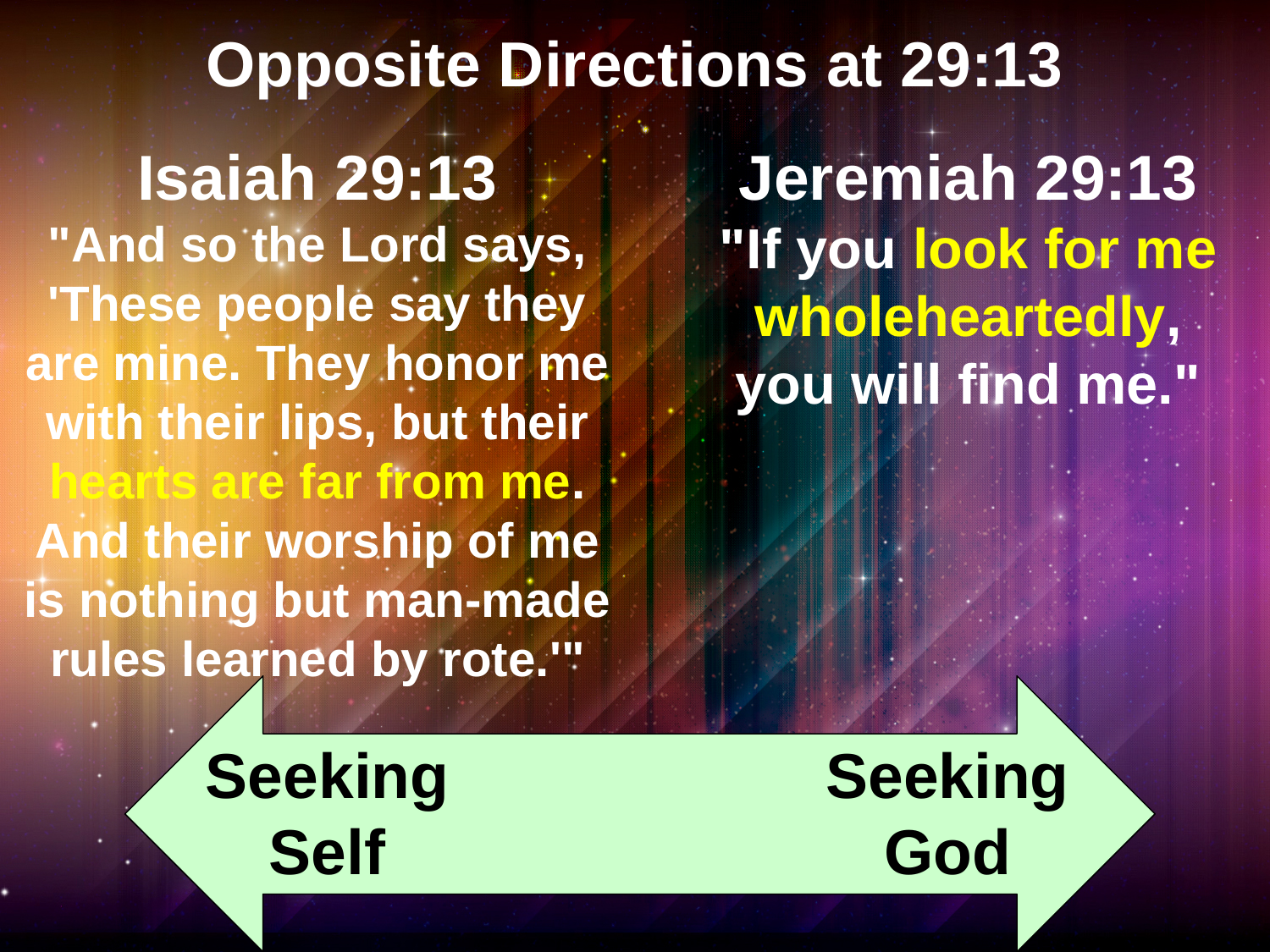

# Opposite Directions at 29:13

Isaiah 29:13
"And so the Lord says, 'These people say they are mine. They honor me with their lips, but their hearts are far from me. And their worship of me is nothing but man-made rules learned by rote.'"
Jeremiah 29:13
"If you look for me wholeheartedly, you will find me."

Seeking Self
Seeking God